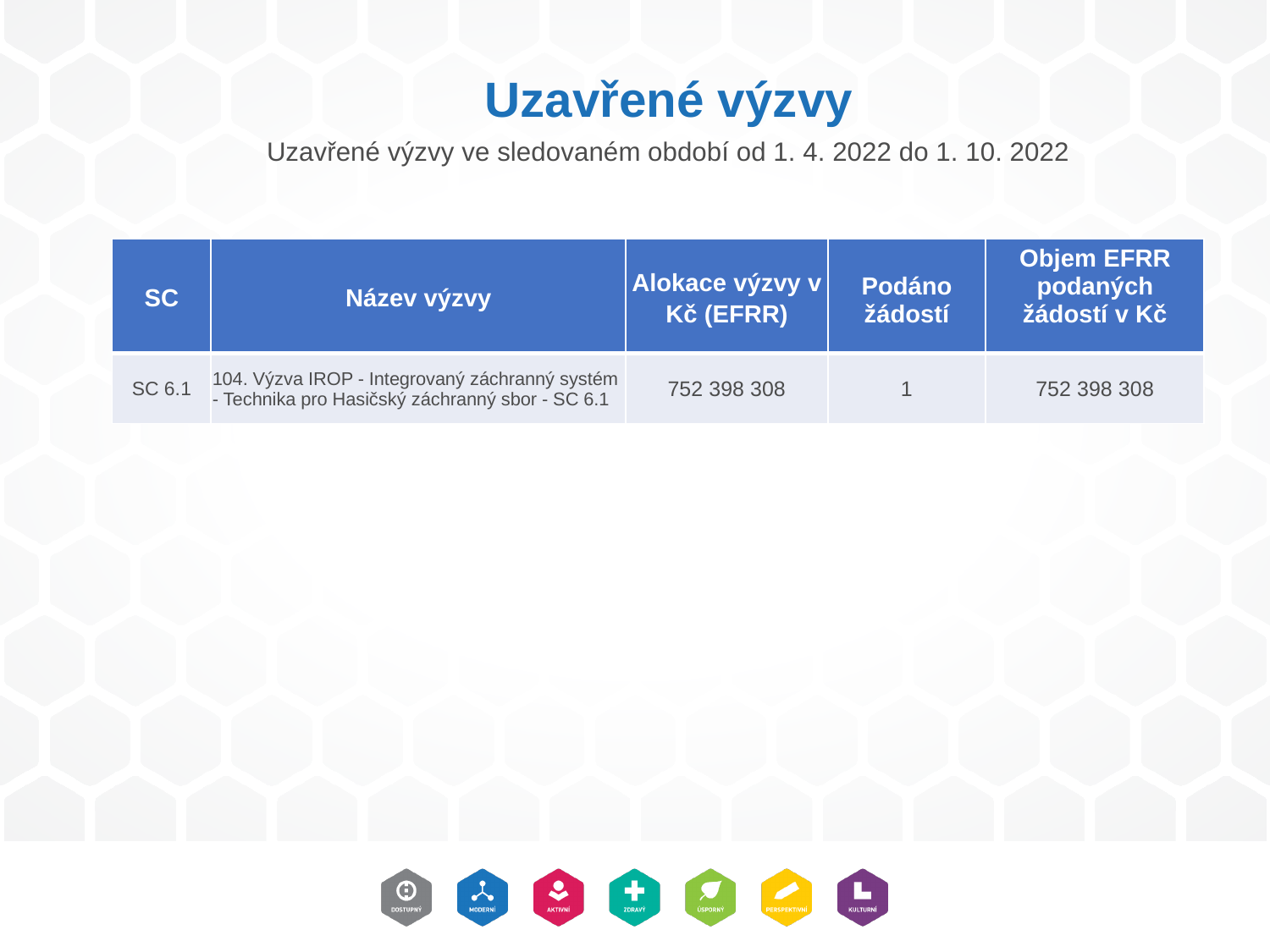

# Uzavřené výzvy
Uzavřené výzvy ve sledovaném období od 1. 4. 2022 do 1. 10. 2022

| SC | Název výzvy | Alokace výzvy v Kč (EFRR) | Podáno žádostí | Objem EFRR podaných žádostí v Kč |
| --- | --- | --- | --- | --- |
| SC 6.1 | 104. Výzva IROP - Integrovaný záchranný systém - Technika pro Hasičský záchranný sbor - SC 6.1 | 752 398 308 | 1 | 752 398 308 |